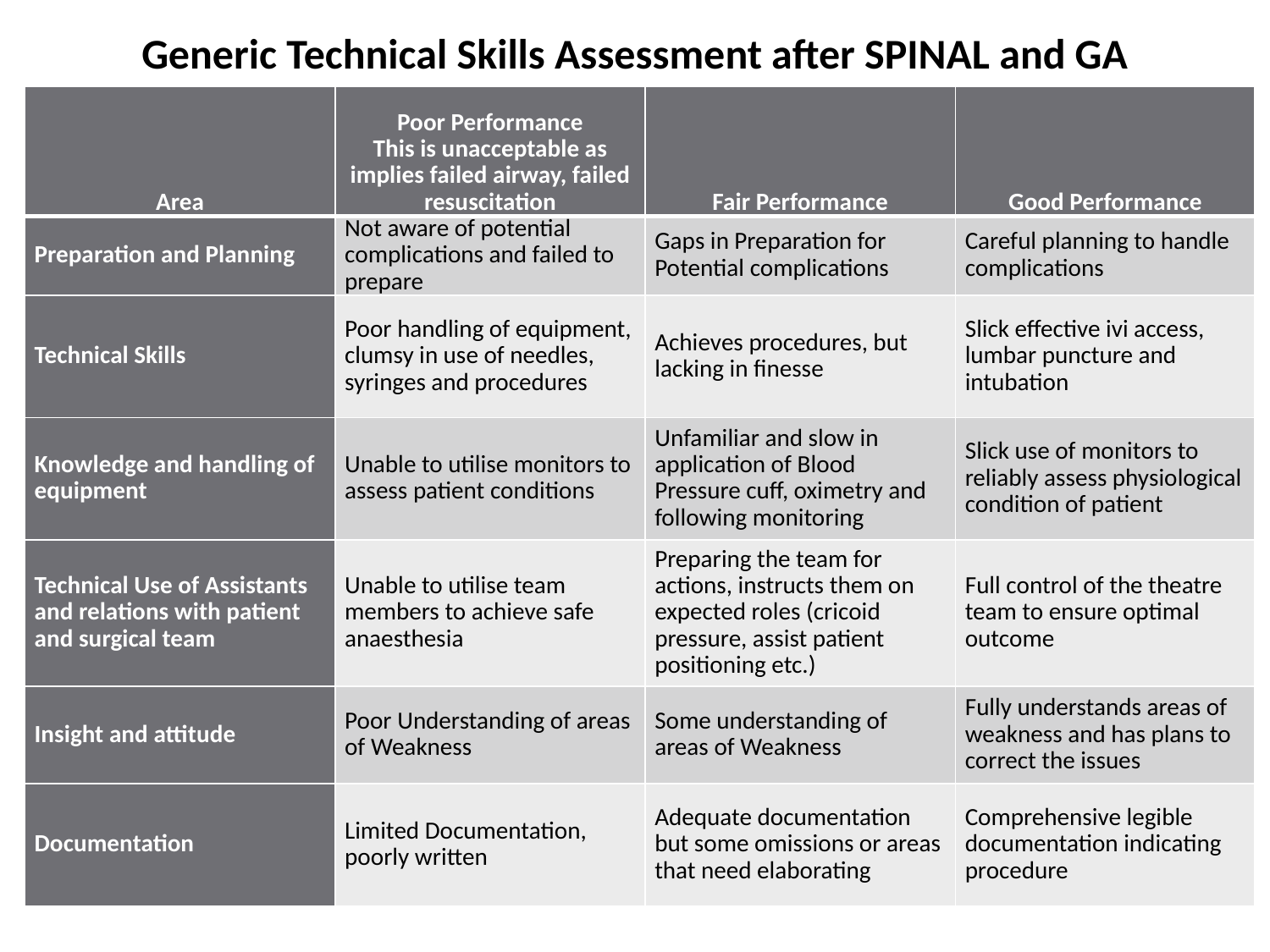

# Generic Technical Skills Assessment after SPINAL and GA
| Area | Poor Performance This is unacceptable as implies failed airway, failed resuscitation | Fair Performance | Good Performance |
| --- | --- | --- | --- |
| Preparation and Planning | Not aware of potential complications and failed to prepare | Gaps in Preparation for Potential complications | Careful planning to handle complications |
| Technical Skills | Poor handling of equipment, clumsy in use of needles, syringes and procedures | Achieves procedures, but lacking in finesse | Slick effective ivi access, lumbar puncture and intubation |
| Knowledge and handling of equipment | Unable to utilise monitors to assess patient conditions | Unfamiliar and slow in application of Blood Pressure cuff, oximetry and following monitoring | Slick use of monitors to reliably assess physiological condition of patient |
| Technical Use of Assistants and relations with patient and surgical team | Unable to utilise team members to achieve safe anaesthesia | Preparing the team for actions, instructs them on expected roles (cricoid pressure, assist patient positioning etc.) | Full control of the theatre team to ensure optimal outcome |
| Insight and attitude | Poor Understanding of areas of Weakness | Some understanding of areas of Weakness | Fully understands areas of weakness and has plans to correct the issues |
| Documentation | Limited Documentation, poorly written | Adequate documentation but some omissions or areas that need elaborating | Comprehensive legible documentation indicating procedure |